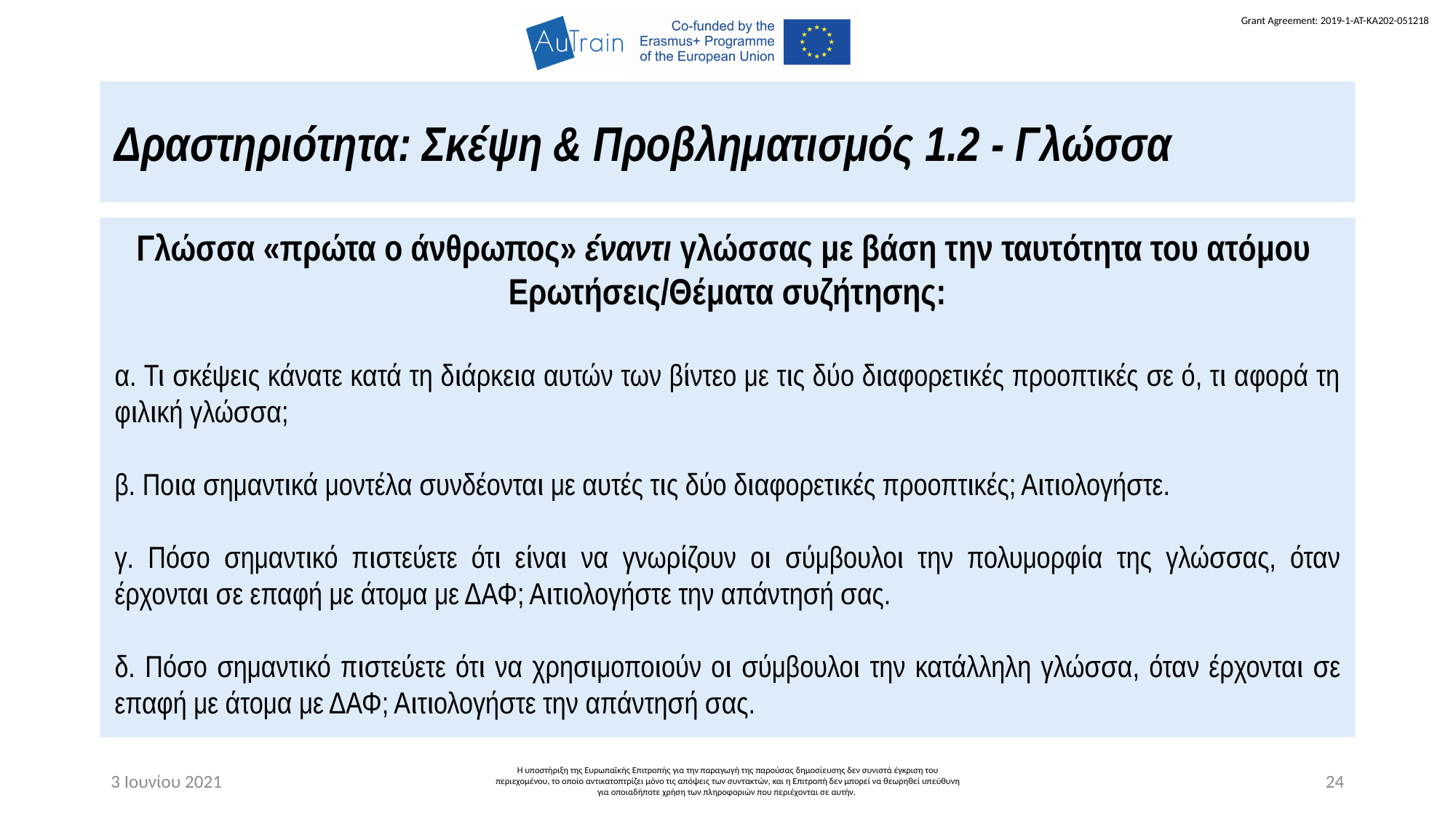

Δραστηριότητα: Σκέψη & Προβληματισμός 1.2 - Γλώσσα
Γλώσσα «πρώτα ο άνθρωπος» έναντι γλώσσας με βάση την ταυτότητα του ατόμου
Ερωτήσεις/Θέματα συζήτησης:

α. Τι σκέψεις κάνατε κατά τη διάρκεια αυτών των βίντεο με τις δύο διαφορετικές προοπτικές σε ό, τι αφορά τη φιλική γλώσσα;

β. Ποια σημαντικά μοντέλα συνδέονται με αυτές τις δύο διαφορετικές προοπτικές; Αιτιολογήστε.

γ. Πόσο σημαντικό πιστεύετε ότι είναι να γνωρίζουν οι σύμβουλοι την πολυμορφία της γλώσσας, όταν έρχονται σε επαφή με άτομα με ΔΑΦ; Αιτιολογήστε την απάντησή σας.

δ. Πόσο σημαντικό πιστεύετε ότι να χρησιμοποιούν οι σύμβουλοι την κατάλληλη γλώσσα, όταν έρχονται σε επαφή με άτομα με ΔΑΦ; Αιτιολογήστε την απάντησή σας.

3 Ιουνίου 2021
Η υποστήριξη της Ευρωπαϊκής Επιτροπής για την παραγωγή της παρούσας δημοσίευσης δεν συνιστά έγκριση του περιεχομένου, το οποίο αντικατοπτρίζει μόνο τις απόψεις των συντακτών, και η Επιτροπή δεν μπορεί να θεωρηθεί υπεύθυνη για οποιαδήποτε χρήση των πληροφοριών που περιέχονται σε αυτήν.
24